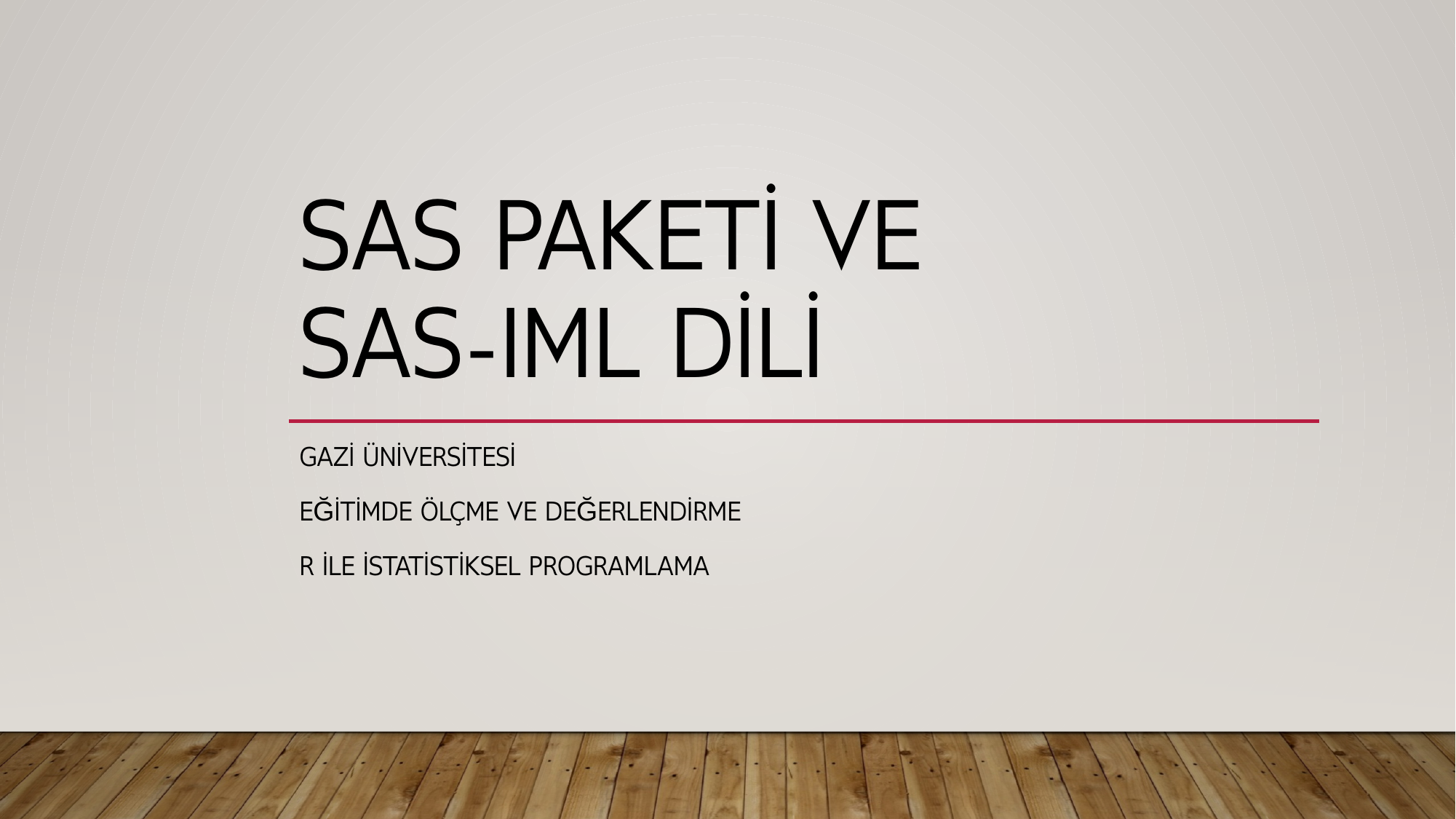

# SAS Paketi ve SAS-IML dili
Gazi üniversitesi
Eğitimde ölçme ve değerlendirme
R ile istatistiksel programlama